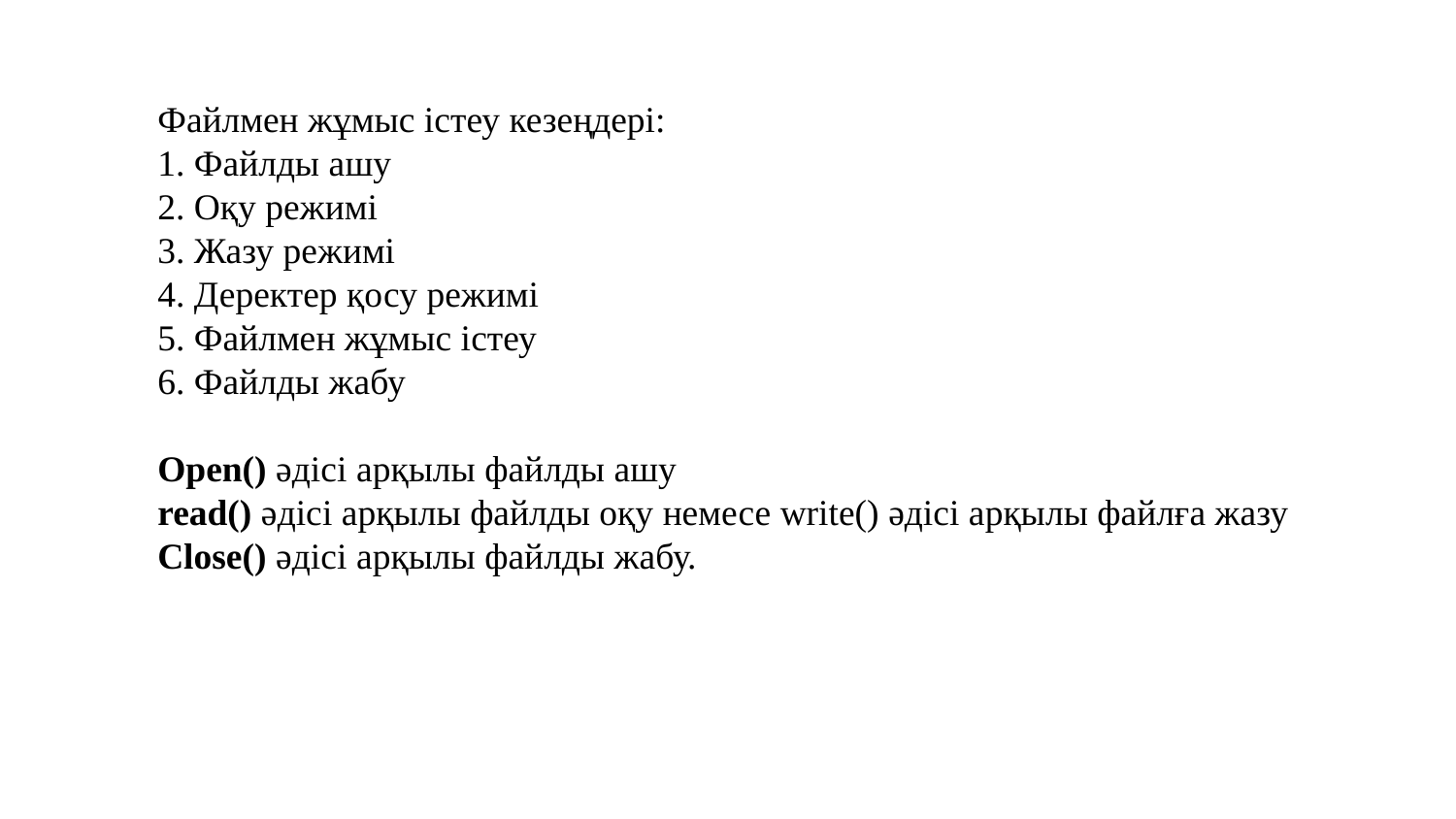

Файлмен жұмыс істеу кезеңдері:
1. Файлды ашу
2. Оқу режимі
3. Жазу режимі
4. Деректер қосу режимі
5. Файлмен жұмыс істеу
6. Файлды жабу

Open() әдісі арқылы файлды ашу
read() әдісі арқылы файлды оқу немесе write() әдісі арқылы файлға жазу
Close() әдісі арқылы файлды жабу.